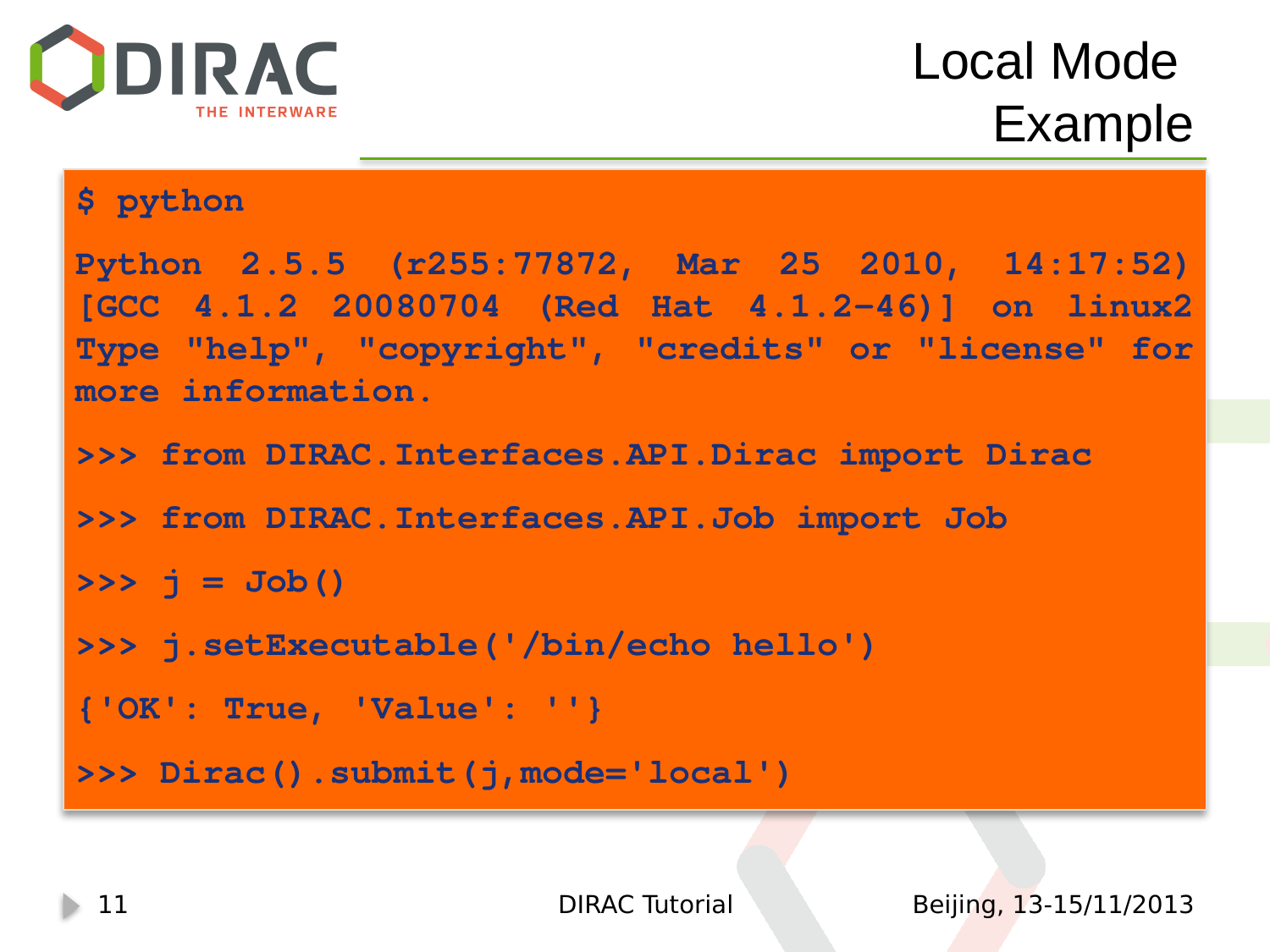

# Local Mode Example

$ python
Python 2.5.5 (r255:77872, Mar 25 2010, 14:17:52) [GCC 4.1.2 20080704 (Red Hat 4.1.2-46)] on linux2 Type "help", "copyright", "credits" or "license" for more information.
>>> from DIRAC.Interfaces.API.Dirac import Dirac
>>> from DIRAC.Interfaces.API.Job import Job
>>> j = Job()
>>> j.setExecutable('/bin/echo hello')
{'OK': True, 'Value': ''}
>>> Dirac().submit(j,mode='local')
11
DIRAC Tutorial
Beijing, 13-15/11/2013